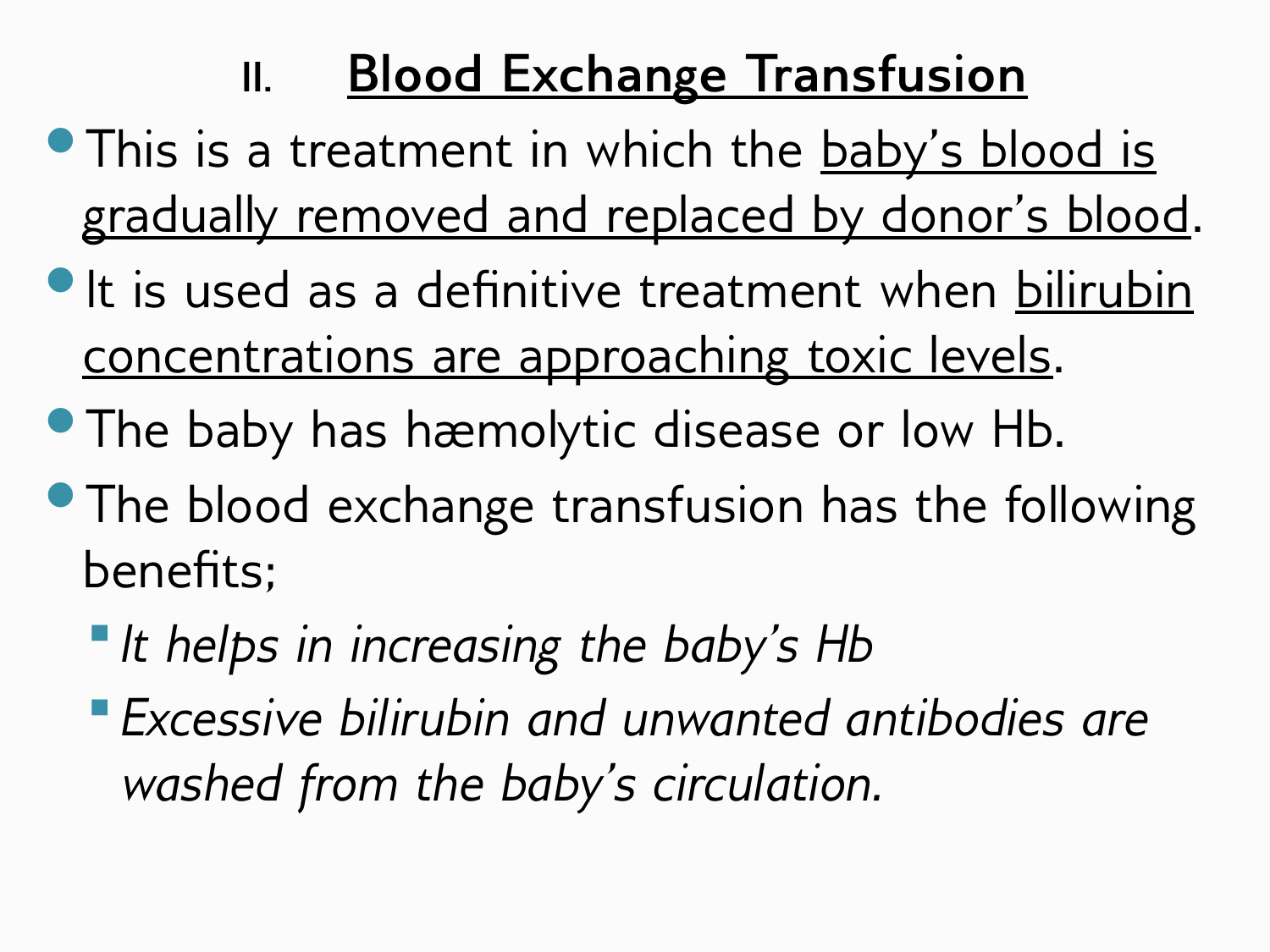

Blood Exchange Transfusion
This is a treatment in which the baby’s blood is gradually removed and replaced by donor’s blood.
It is used as a definitive treatment when bilirubin concentrations are approaching toxic levels.
The baby has haemolytic disease or low Hb.
The blood exchange transfusion has the following benefits;
It helps in increasing the baby’s Hb
Excessive bilirubin and unwanted antibodies are washed from the baby’s circulation.